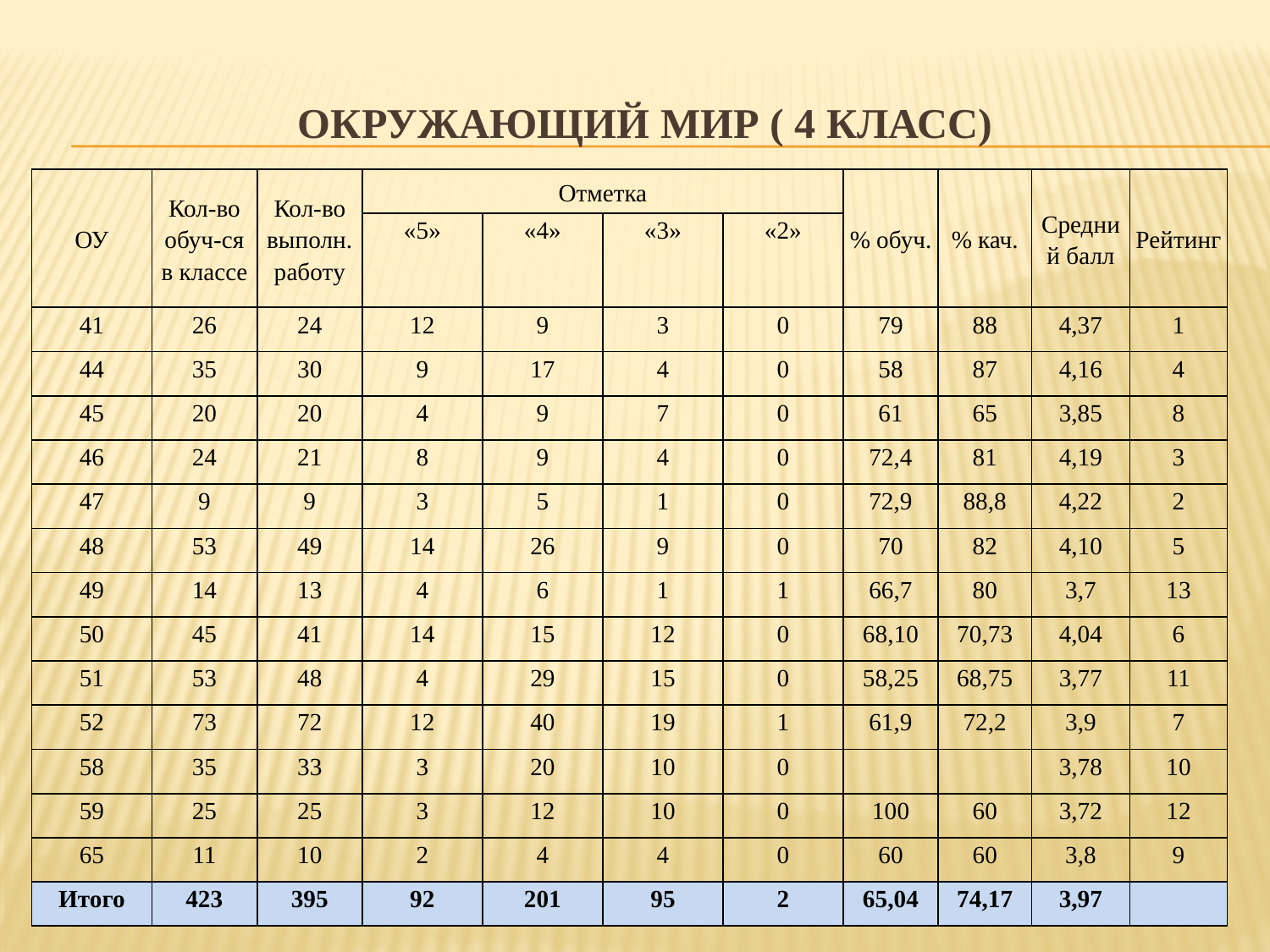

# Окружающий мир ( 4 класс)
| ОУ | Кол-во обуч-ся в классе | Кол-во выполн. работу | Отметка |  |  |  | % обуч. | % кач. | Средний балл | Рейтинг |
| --- | --- | --- | --- | --- | --- | --- | --- | --- | --- | --- |
|  |  |  | «5» | «4» | «3» | «2» |  |  |  |  |
| 41 | 26 | 24 | 12 | 9 | 3 | 0 | 79 | 88 | 4,37 | 1 |
| 44 | 35 | 30 | 9 | 17 | 4 | 0 | 58 | 87 | 4,16 | 4 |
| 45 | 20 | 20 | 4 | 9 | 7 | 0 | 61 | 65 | 3,85 | 8 |
| 46 | 24 | 21 | 8 | 9 | 4 | 0 | 72,4 | 81 | 4,19 | 3 |
| 47 | 9 | 9 | 3 | 5 | 1 | 0 | 72,9 | 88,8 | 4,22 | 2 |
| 48 | 53 | 49 | 14 | 26 | 9 | 0 | 70 | 82 | 4,10 | 5 |
| 49 | 14 | 13 | 4 | 6 | 1 | 1 | 66,7 | 80 | 3,7 | 13 |
| 50 | 45 | 41 | 14 | 15 | 12 | 0 | 68,10 | 70,73 | 4,04 | 6 |
| 51 | 53 | 48 | 4 | 29 | 15 | 0 | 58,25 | 68,75 | 3,77 | 11 |
| 52 | 73 | 72 | 12 | 40 | 19 | 1 | 61,9 | 72,2 | 3,9 | 7 |
| 58 | 35 | 33 | 3 | 20 | 10 | 0 |  |  | 3,78 | 10 |
| 59 | 25 | 25 | 3 | 12 | 10 | 0 | 100 | 60 | 3,72 | 12 |
| 65 | 11 | 10 | 2 | 4 | 4 | 0 | 60 | 60 | 3,8 | 9 |
| Итого | 423 | 395 | 92 | 201 | 95 | 2 | 65,04 | 74,17 | 3,97 |  |